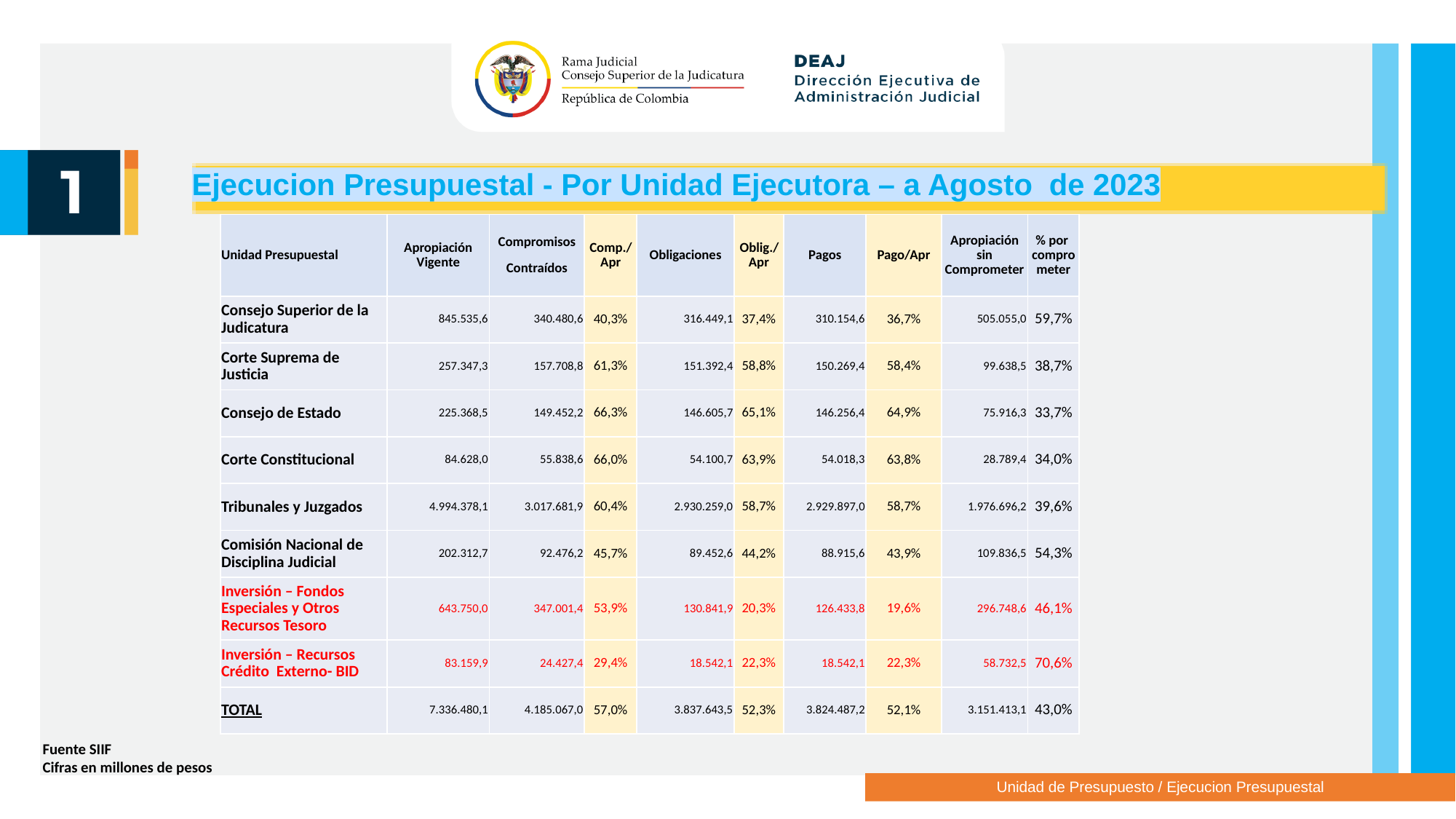

1
Ejecucion Presupuestal - Por Unidad Ejecutora – a Agosto  de 2023

| Unidad Presupuestal | Apropiación Vigente | Compromisos Contraídos | Comp./Apr | Obligaciones | Oblig./Apr | Pagos | Pago/Apr | Apropiación sin Comprometer | % por comprometer |
| --- | --- | --- | --- | --- | --- | --- | --- | --- | --- |
| Consejo Superior de la Judicatura | 845.535,6 | 340.480,6 | 40,3% | 316.449,1 | 37,4% | 310.154,6 | 36,7% | 505.055,0 | 59,7% |
| Corte Suprema de Justicia | 257.347,3 | 157.708,8 | 61,3% | 151.392,4 | 58,8% | 150.269,4 | 58,4% | 99.638,5 | 38,7% |
| Consejo de Estado | 225.368,5 | 149.452,2 | 66,3% | 146.605,7 | 65,1% | 146.256,4 | 64,9% | 75.916,3 | 33,7% |
| Corte Constitucional | 84.628,0 | 55.838,6 | 66,0% | 54.100,7 | 63,9% | 54.018,3 | 63,8% | 28.789,4 | 34,0% |
| Tribunales y Juzgados | 4.994.378,1 | 3.017.681,9 | 60,4% | 2.930.259,0 | 58,7% | 2.929.897,0 | 58,7% | 1.976.696,2 | 39,6% |
| Comisión Nacional de Disciplina Judicial | 202.312,7 | 92.476,2 | 45,7% | 89.452,6 | 44,2% | 88.915,6 | 43,9% | 109.836,5 | 54,3% |
| Inversión – Fondos Especiales y Otros Recursos Tesoro | 643.750,0 | 347.001,4 | 53,9% | 130.841,9 | 20,3% | 126.433,8 | 19,6% | 296.748,6 | 46,1% |
| Inversión – Recursos Crédito Externo- BID | 83.159,9 | 24.427,4 | 29,4% | 18.542,1 | 22,3% | 18.542,1 | 22,3% | 58.732,5 | 70,6% |
| TOTAL | 7.336.480,1 | 4.185.067,0 | 57,0% | 3.837.643,5 | 52,3% | 3.824.487,2 | 52,1% | 3.151.413,1 | 43,0% |
Fuente SIIF
Cifras en millones de pesos

Unidad de Presupuesto / Ejecucion Presupuestal